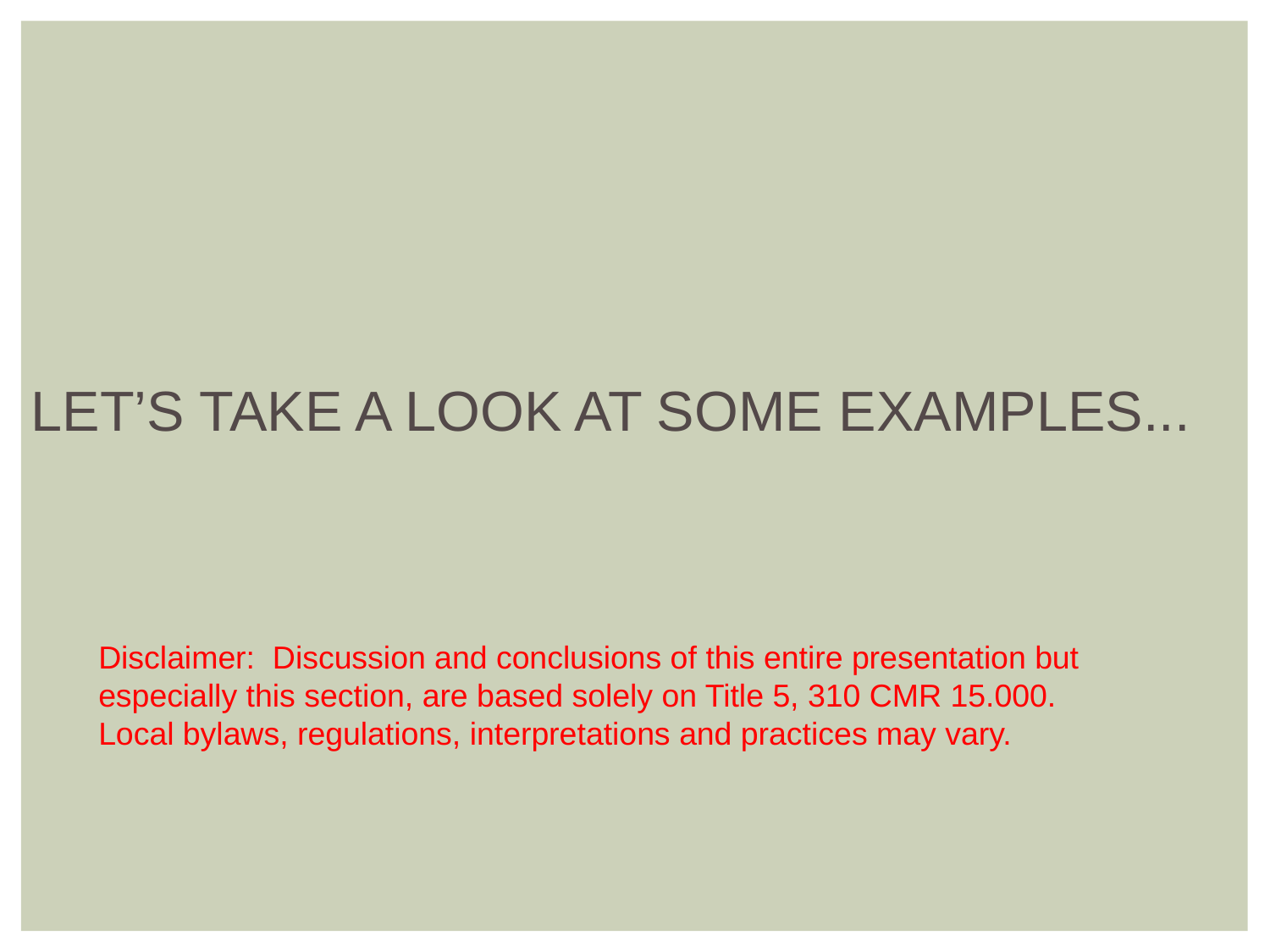

LET’S TAKE A LOOK AT SOME EXAMPLES...
Disclaimer:  Discussion and conclusions of this entire presentation but especially this section, are based solely on Title 5, 310 CMR 15.000.  Local bylaws, regulations, interpretations and practices may vary.